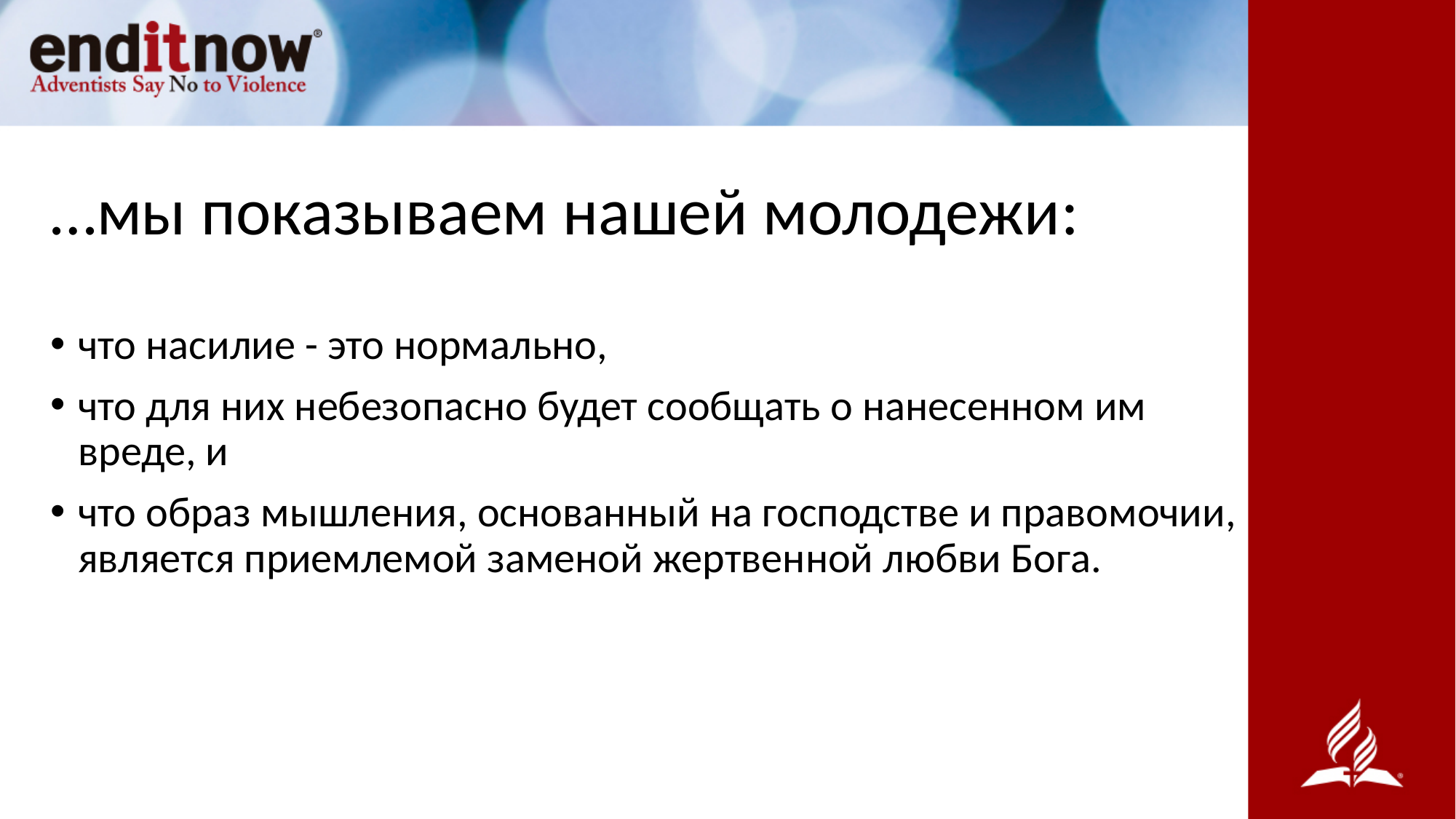

# …мы показываем нашей молодежи:
что насилие - это нормально,
что для них небезопасно будет сообщать о нанесенном им
вреде, и
что образ мышления, основанный на господстве и правомочии, является приемлемой заменой жертвенной любви Бога.